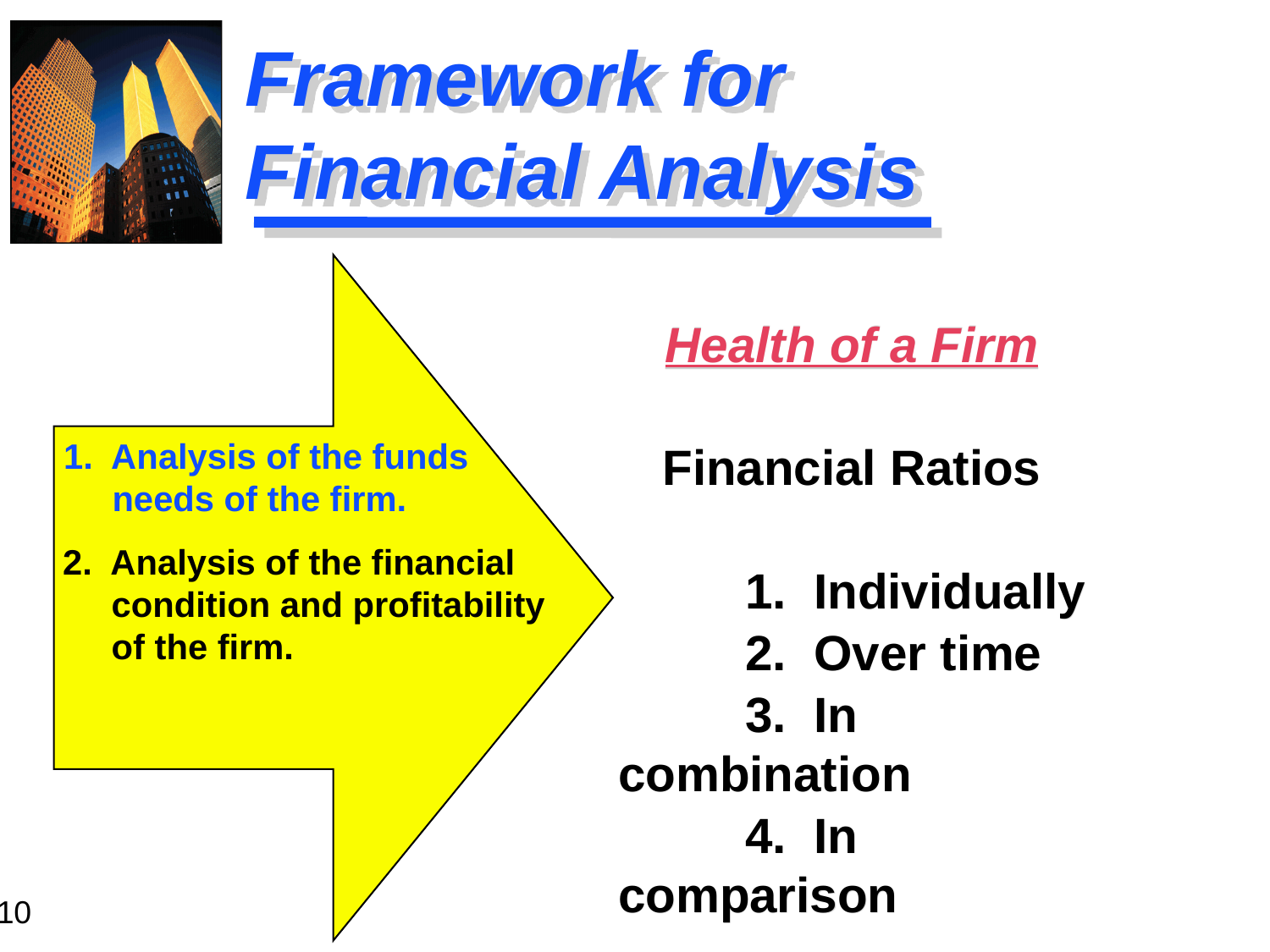

# Framework for Financial Analysis

Health of a Firm

Financial Ratios

		1.  Individually
		2.  Over time
		3.  In combination
		4.  In comparison
1.  Analysis of the funds
     needs of the firm.
2.  Analysis of the financial
     condition and profitability
     of the firm.